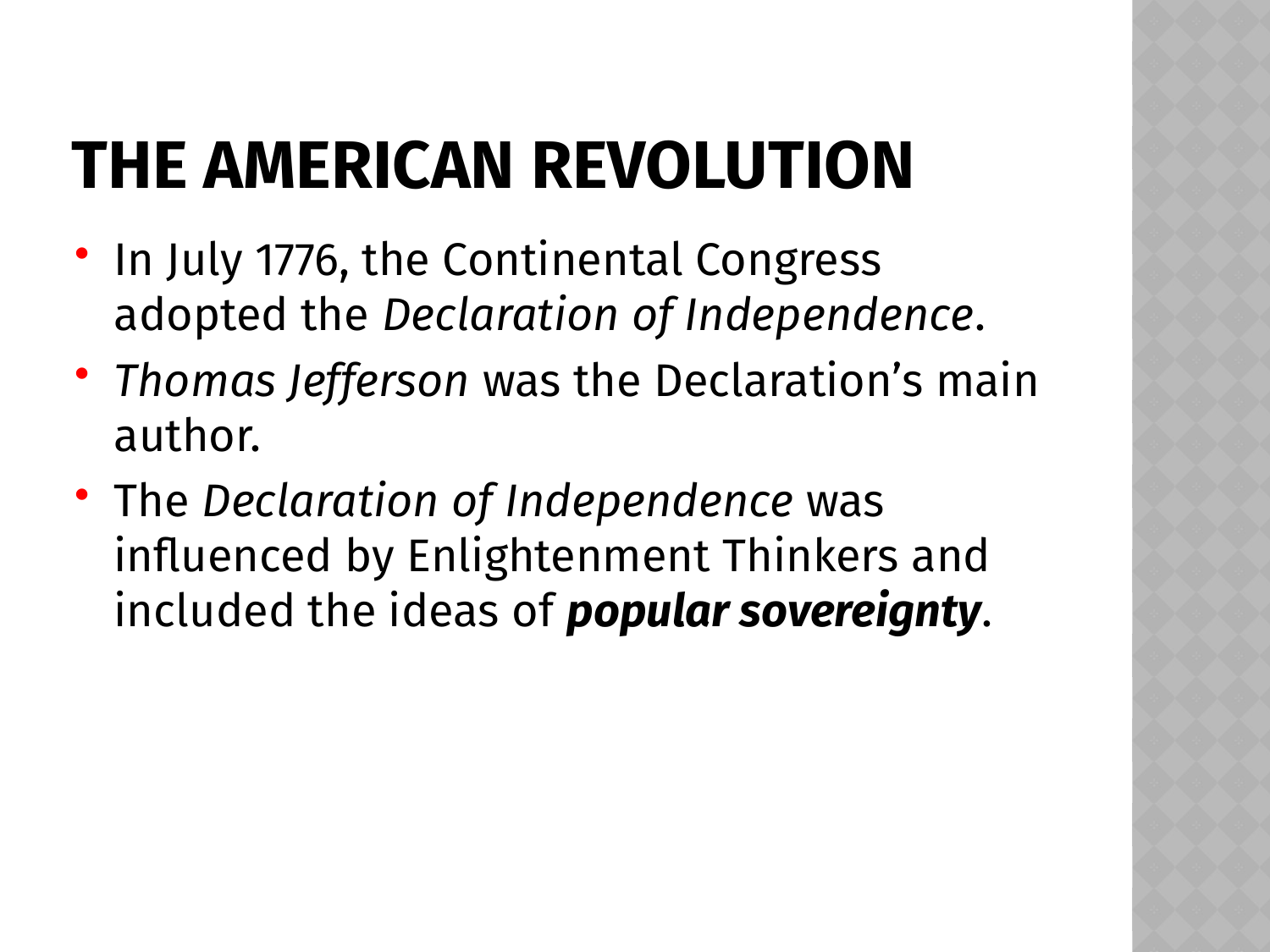

# The American Revolution
In July 1776, the Continental Congress adopted the Declaration of Independence.
Thomas Jefferson was the Declaration’s main author.
The Declaration of Independence was influenced by Enlightenment Thinkers and included the ideas of popular sovereignty.